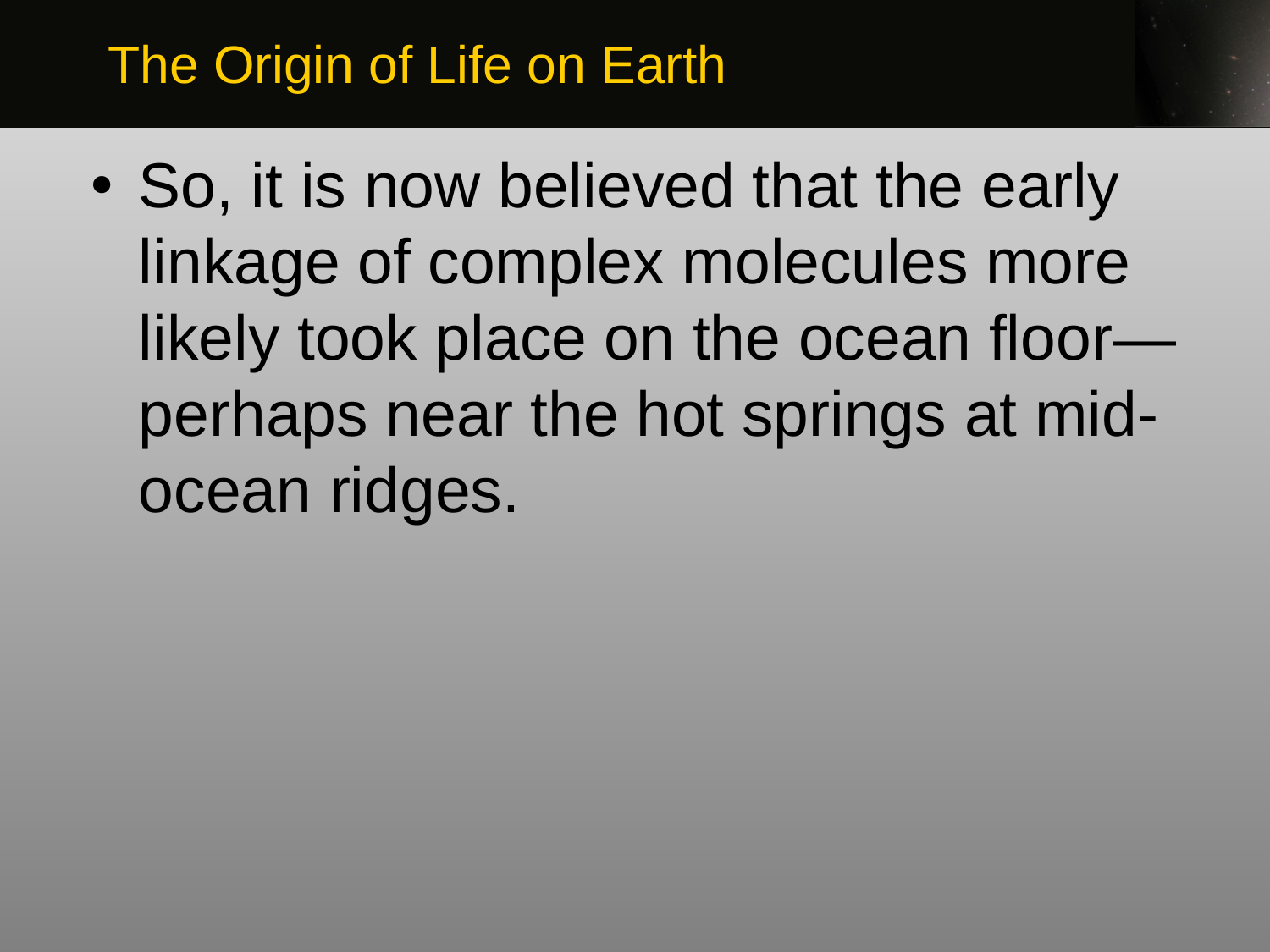

The Origin of Life on Earth
So, it is now believed that the early linkage of complex molecules more likely took place on the ocean floor—perhaps near the hot springs at mid-ocean ridges.